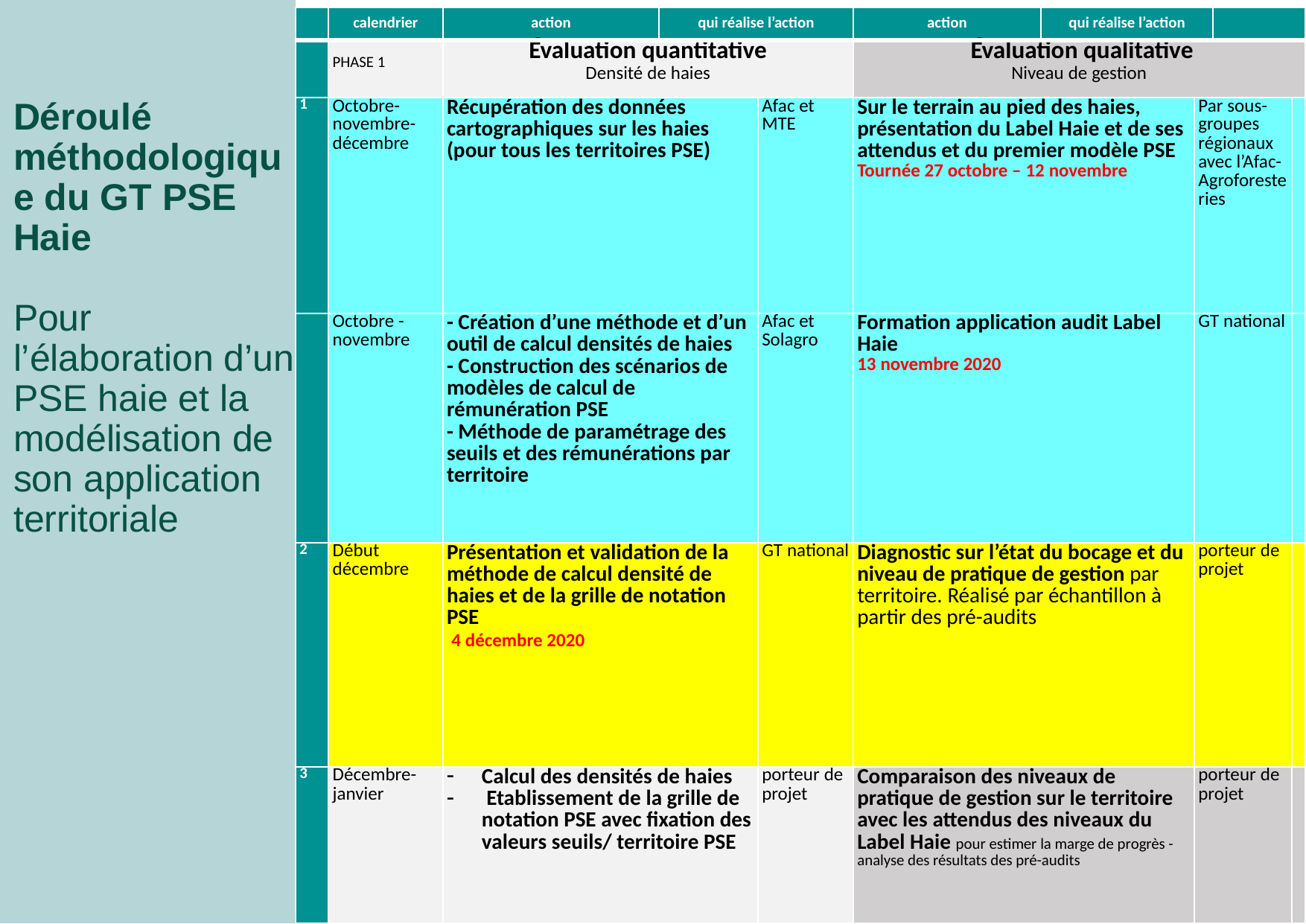

|  | calendrier | action | qui réalise l’action |  | action | qui réalise l’action |  |  |  |
| --- | --- | --- | --- | --- | --- | --- | --- | --- | --- |
|  | PHASE 1 | Évaluation quantitative Densité de haies |  |  | Évaluation qualitative Niveau de gestion |  |  |  |  |
| 1 | Octobre-novembre-décembre | Récupération des données cartographiques sur les haies (pour tous les territoires PSE) | Afac et MTE | Afac et MTE | Sur le terrain au pied des haies, présentation du Label Haie et de ses attendus et du premier modèle PSE Tournée 27 octobre – 12 novembre | Par sous-groupes régionaux avec l’Afac-Agroforesteries | Par sous-groupes régionaux avec l’Afac-Agroforesteries |  |  |
|  | Octobre - novembre | - Création d’une méthode et d’un outil de calcul densités de haies   - Construction des scénarios de modèles de calcul de rémunération PSE - Méthode de paramétrage des seuils et des rémunérations par territoire | Afac et Solagro | Afac et Solagro | Formation application audit Label Haie 13 novembre 2020 | GT national | GT national |  |  |
| 2 | Début décembre | Présentation et validation de la méthode de calcul densité de haies et de la grille de notation PSE  4 décembre 2020 | GT national | GT national | Diagnostic sur l’état du bocage et du niveau de pratique de gestion par territoire. Réalisé par échantillon à partir des pré-audits | porteur de projet | porteur de projet |  |  |
| 3 | Décembre-janvier | Calcul des densités de haies Etablissement de la grille de notation PSE avec fixation des valeurs seuils/ territoire PSE | porteur de projet | porteur de projet | Comparaison des niveaux de pratique de gestion sur le territoire avec les attendus des niveaux du Label Haie pour estimer la marge de progrès - analyse des résultats des pré-audits | porteur de projet | porteur de projet |  |  |
Déroulé méthodologique du GT PSE Haie

Pour l’élaboration d’un PSE haie et la modélisation de son application territoriale